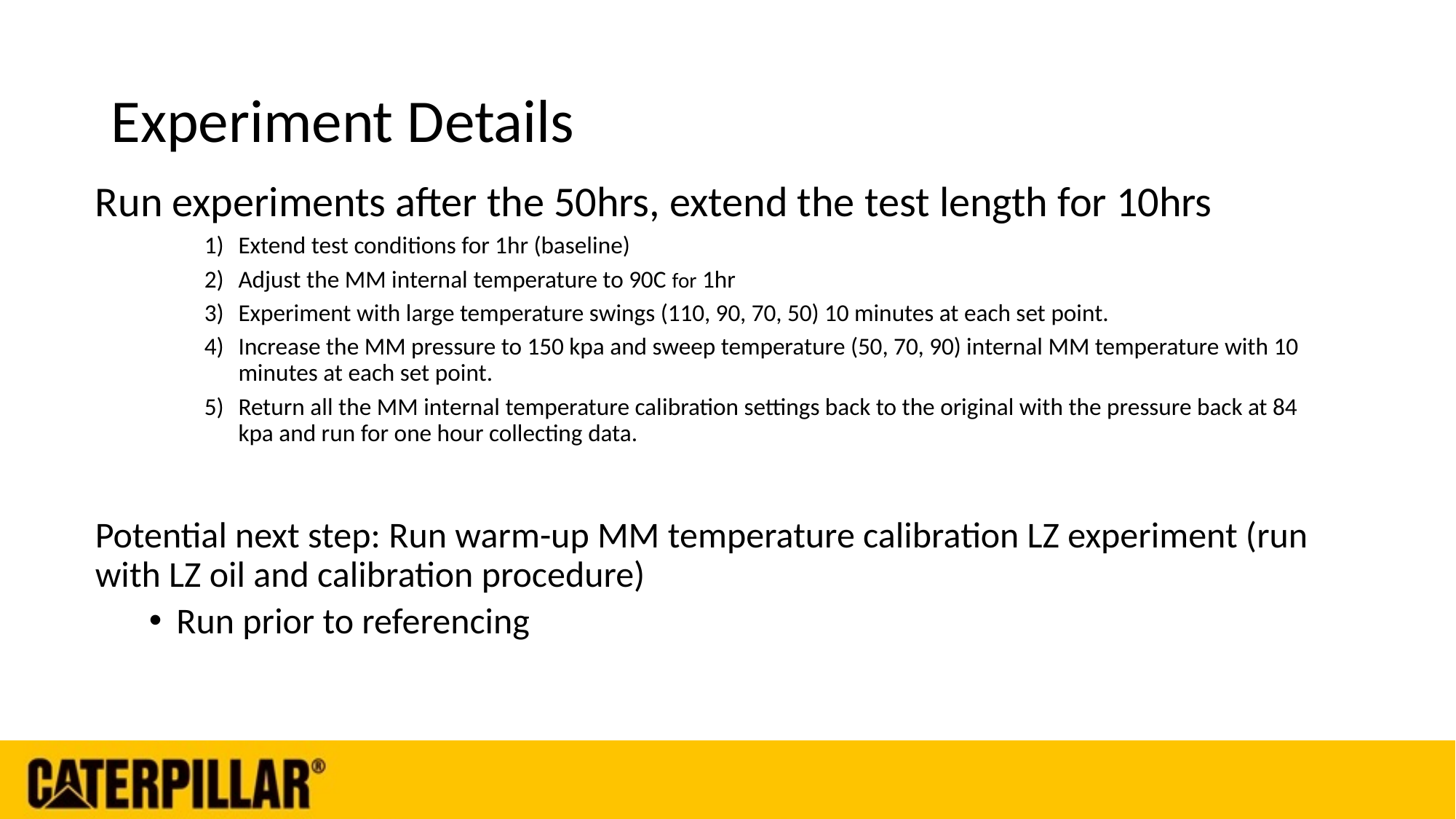

# Experiment Details
Run experiments after the 50hrs, extend the test length for 10hrs
Extend test conditions for 1hr (baseline)
Adjust the MM internal temperature to 90C for 1hr
Experiment with large temperature swings (110, 90, 70, 50) 10 minutes at each set point.
Increase the MM pressure to 150 kpa and sweep temperature (50, 70, 90) internal MM temperature with 10 minutes at each set point.
Return all the MM internal temperature calibration settings back to the original with the pressure back at 84 kpa and run for one hour collecting data.

Potential next step: Run warm-up MM temperature calibration LZ experiment (run with LZ oil and calibration procedure)
Run prior to referencing